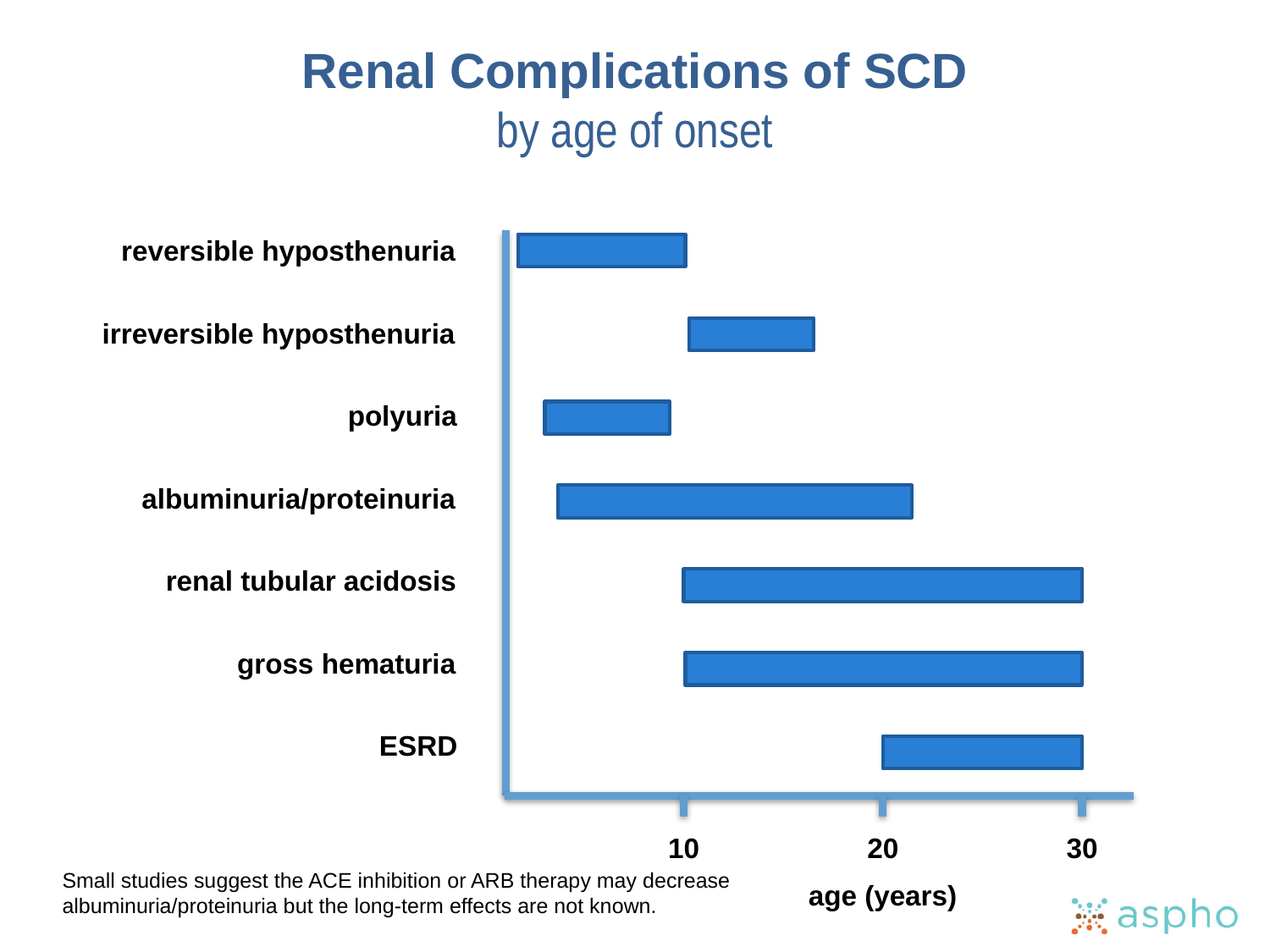

# Renal Complications of SCD by age of onset
reversible hyposthenuria

irreversible hyposthenuria

polyuria

albuminuria/proteinuria

renal tubular acidosis

gross hematuria

ESRD

10
20
30
Small studies suggest the ACE inhibition or ARB therapy may decrease albuminuria/proteinuria but the long-term effects are not known.
age (years)